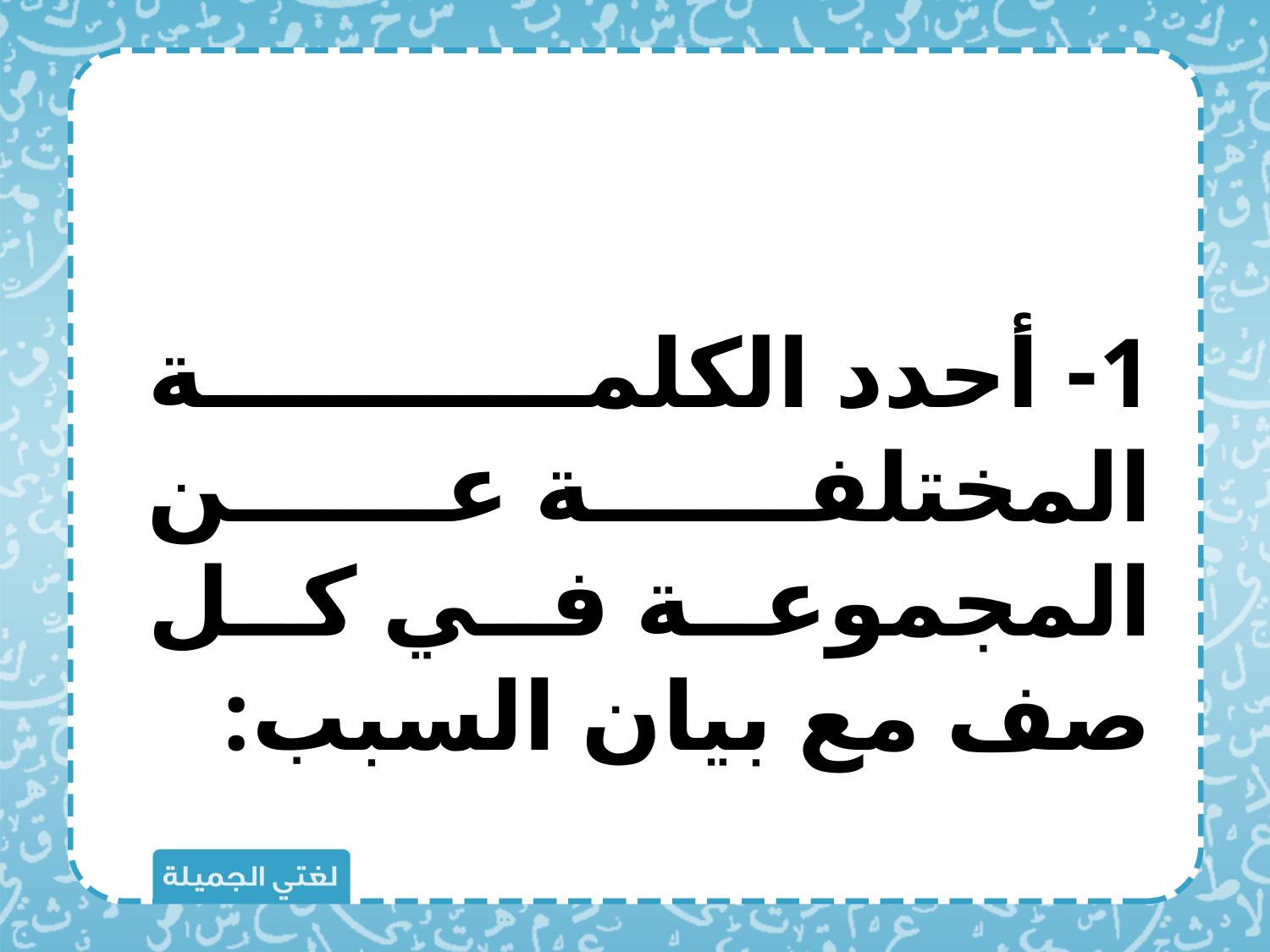

1- أحدد الكلمة المختلفة عن المجموعة في كل صف مع بيان السبب: